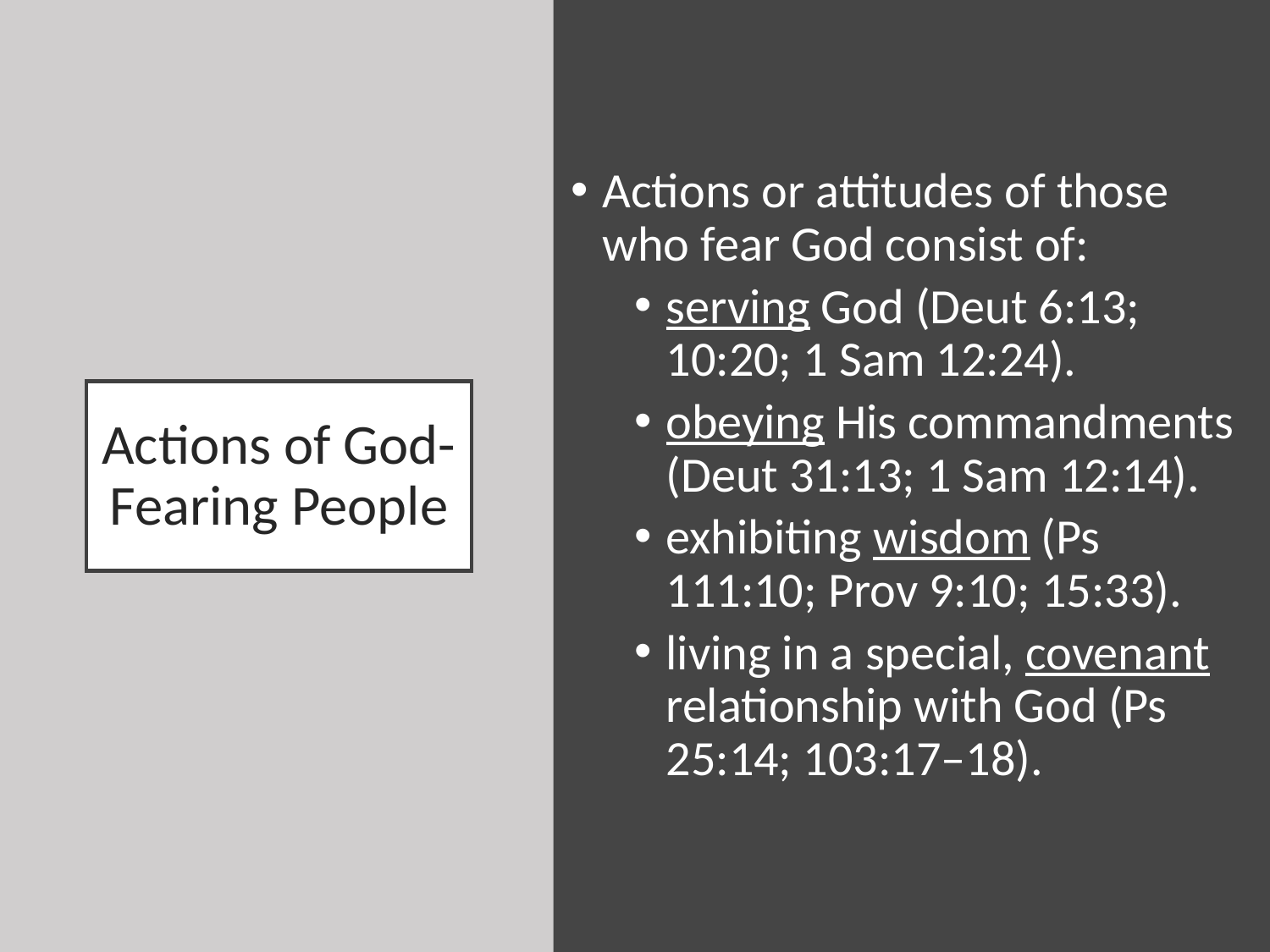

Actions or attitudes of those  who fear God consist of:
serving God (Deut 6:13; 10:20; 1 Sam 12:24).
obeying His commandments (Deut 31:13; 1 Sam 12:14).
exhibiting wisdom (Ps 111:10; Prov 9:10; 15:33).
living in a special, covenant relationship with God (Ps 25:14; 103:17–18).
# Actions of God-Fearing People